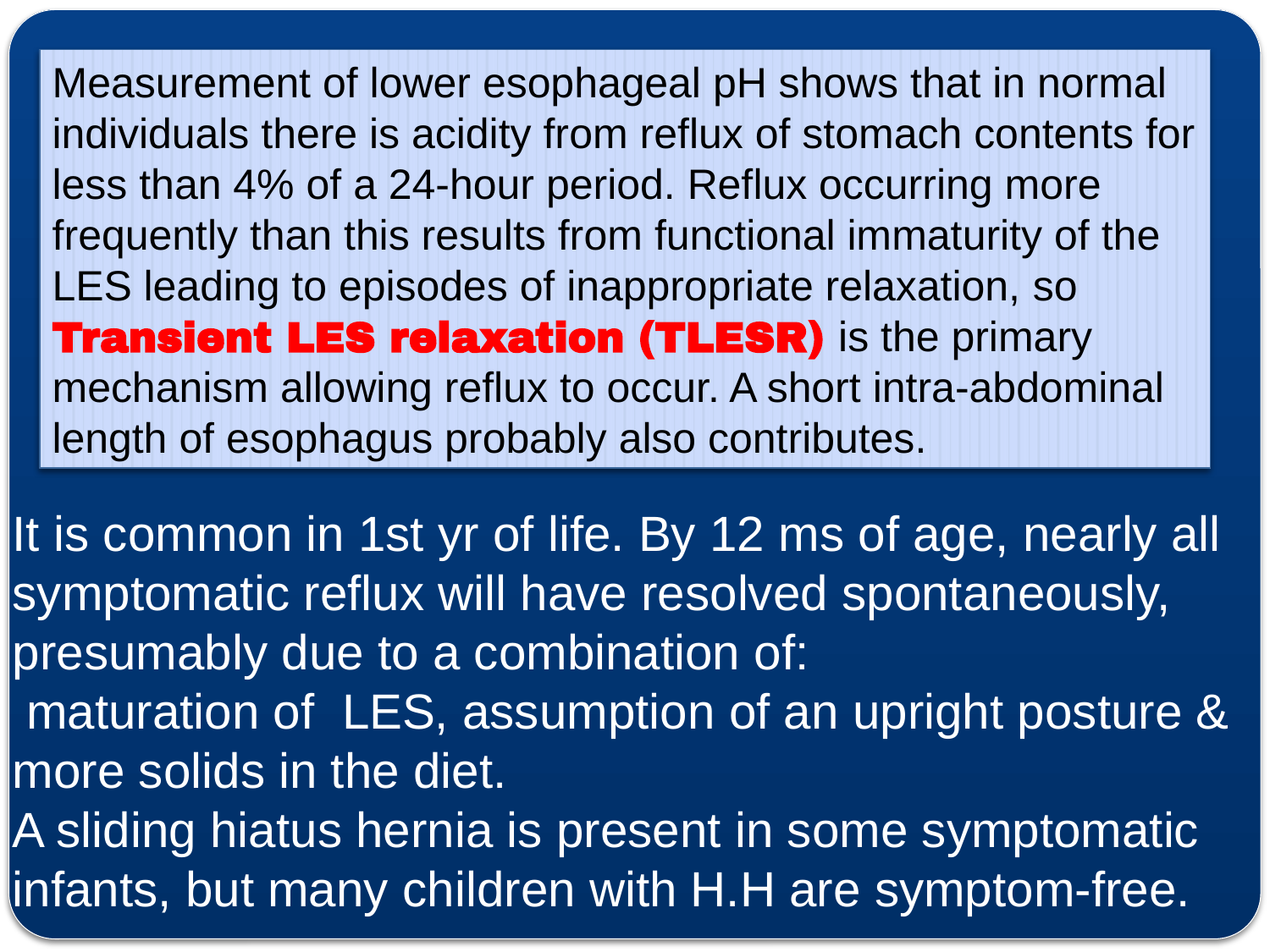

Measurement of lower esophageal pH shows that in normal individuals there is acidity from reflux of stomach contents for less than 4% of a 24-hour period. Reflux occurring more frequently than this results from functional immaturity of the LES leading to episodes of inappropriate relaxation, so Transient LES relaxation (TLESR) is the primary mechanism allowing reflux to occur. A short intra-abdominal length of esophagus probably also contributes.
It is common in 1st yr of life. By 12 ms of age, nearly all symptomatic reflux will have resolved spontaneously, presumably due to a combination of:
 maturation of  LES, assumption of an upright posture & more solids in the diet.
A sliding hiatus hernia is present in some symptomatic infants, but many children with H.H are symptom-free.